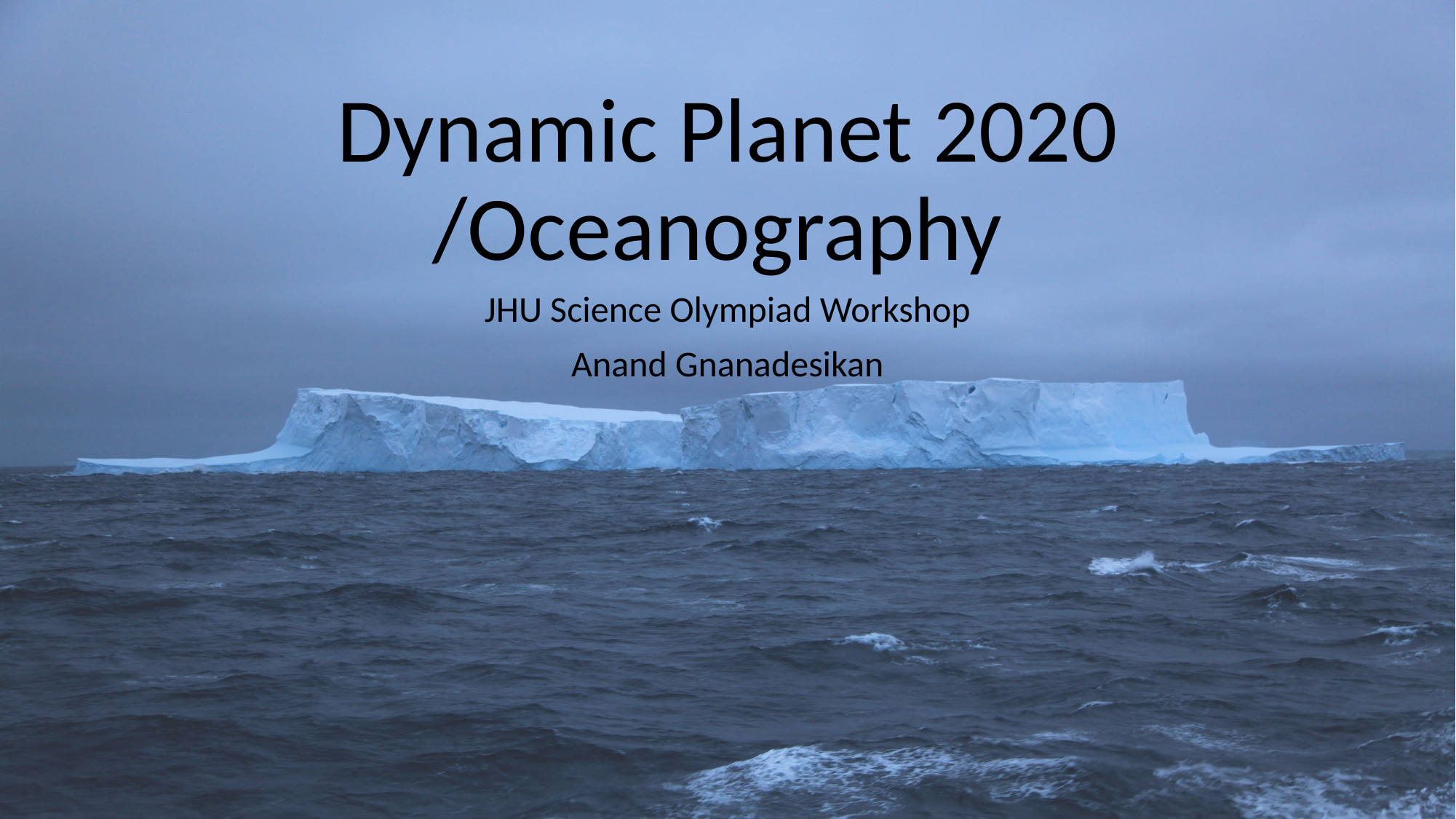

# Dynamic Planet 2020 /Oceanography
JHU Science Olympiad Workshop
Anand Gnanadesikan